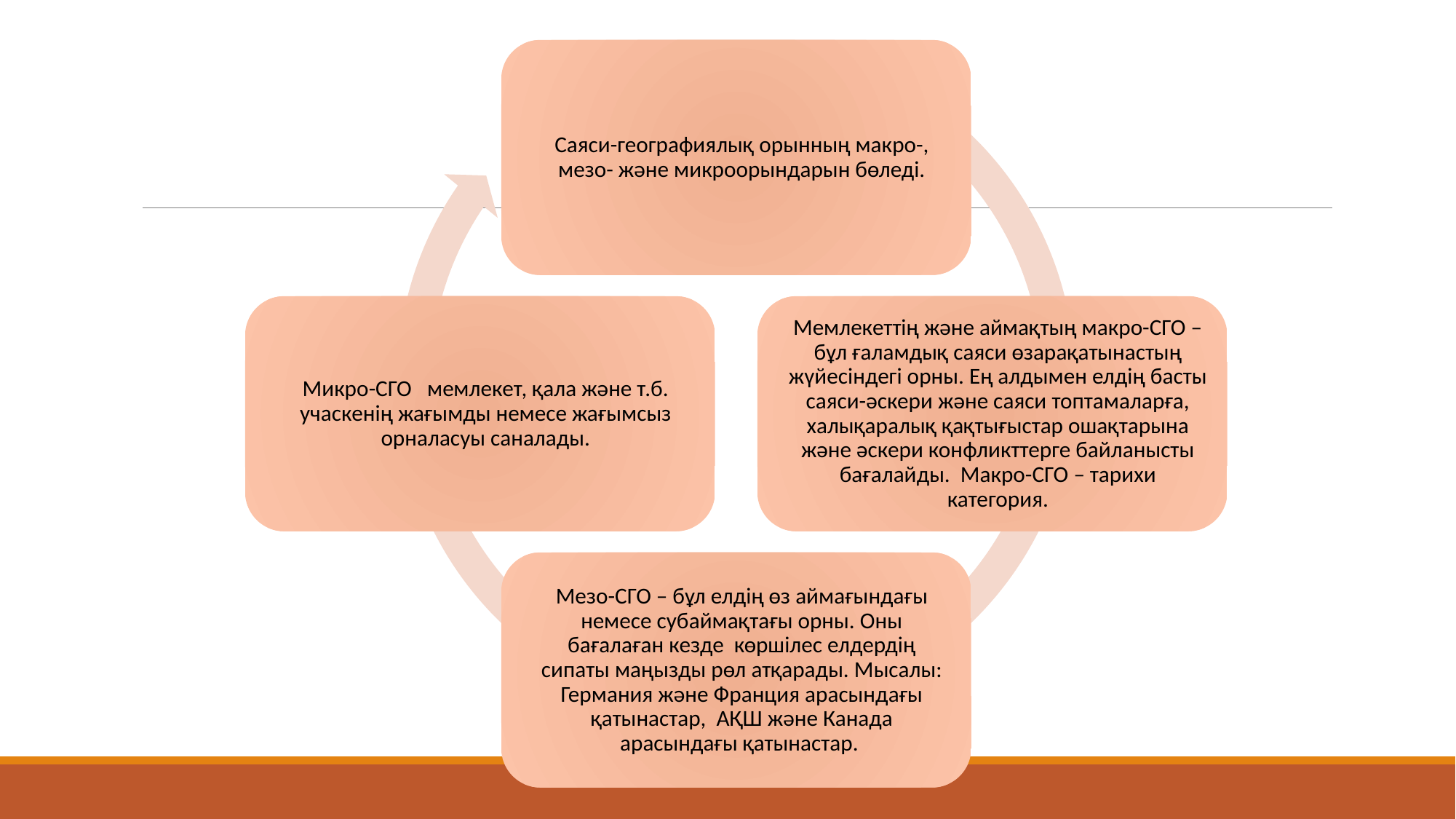

Саяси-географиялық орынның макро-, мезо- және микроорындарын бөледі.
Мемлекеттің және аймақтың макро-СГО – бұл ғаламдық саяси өзарақатынастың жүйесіндегі орны. Ең алдымен елдің басты саяси-әскери және саяси топтамаларға, халықаралық қақтығыстар ошақтарына және әскери конфликттерге байланысты бағалайды.  Макро-СГО – тарихи категория.
Мезо-СГО – бұл елдің өз аймағындағы немесе субаймақтағы орны. Оны бағалаған кезде  көршілес елдердің сипаты маңызды рөл атқарады. Мысалы: Германия және Франция арасындағы қатынастар,  АҚШ және Канада арасындағы қатынастар.
Микро-СГО   мемлекет, қала және т.б. учаскенің жағымды немесе жағымсыз орналасуы саналады.